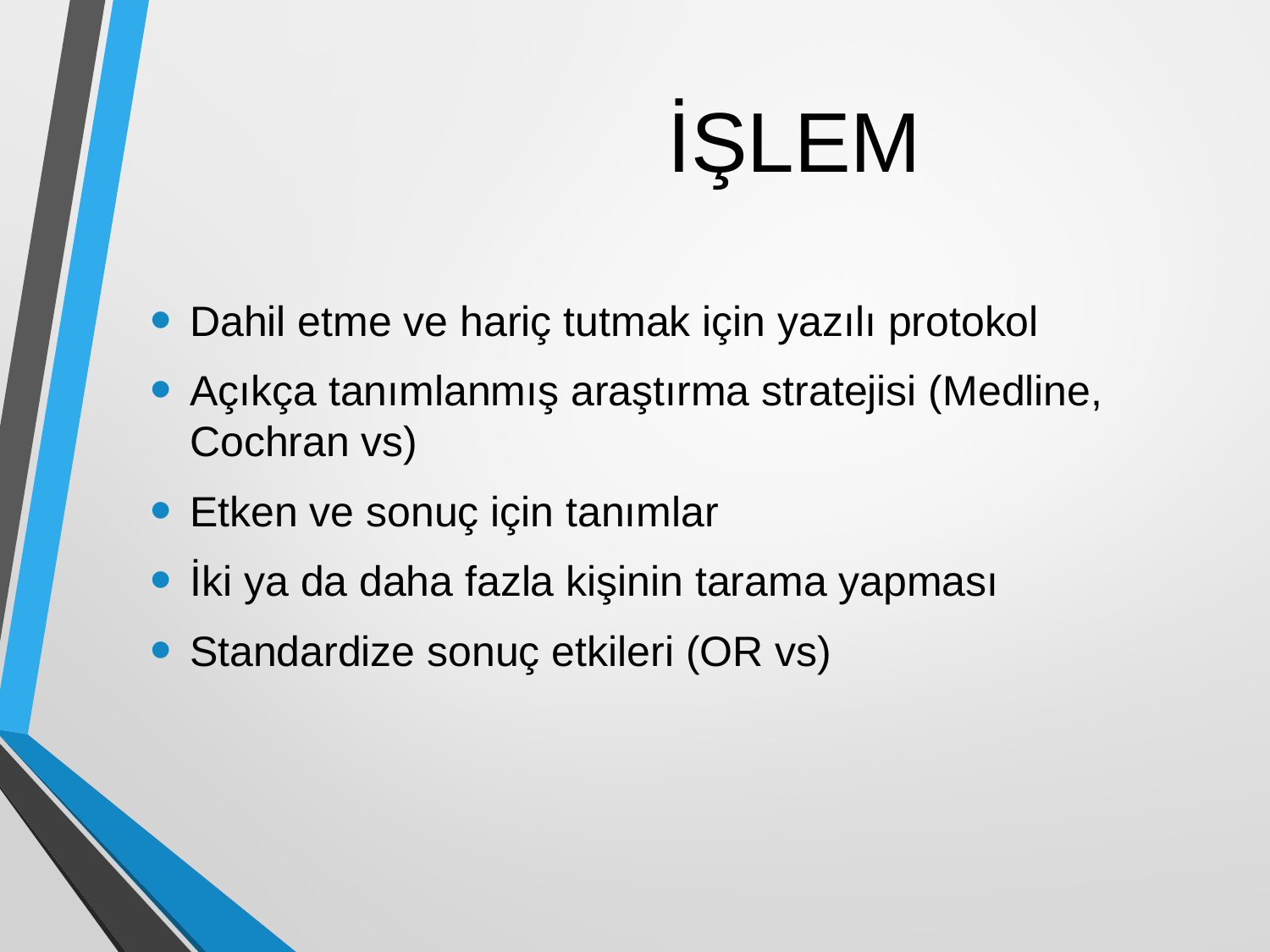

# İŞLEM
Dahil etme ve hariç tutmak için yazılı protokol
Açıkça tanımlanmış araştırma stratejisi (Medline, Cochran vs)
Etken ve sonuç için tanımlar
İki ya da daha fazla kişinin tarama yapması
Standardize sonuç etkileri (OR vs)